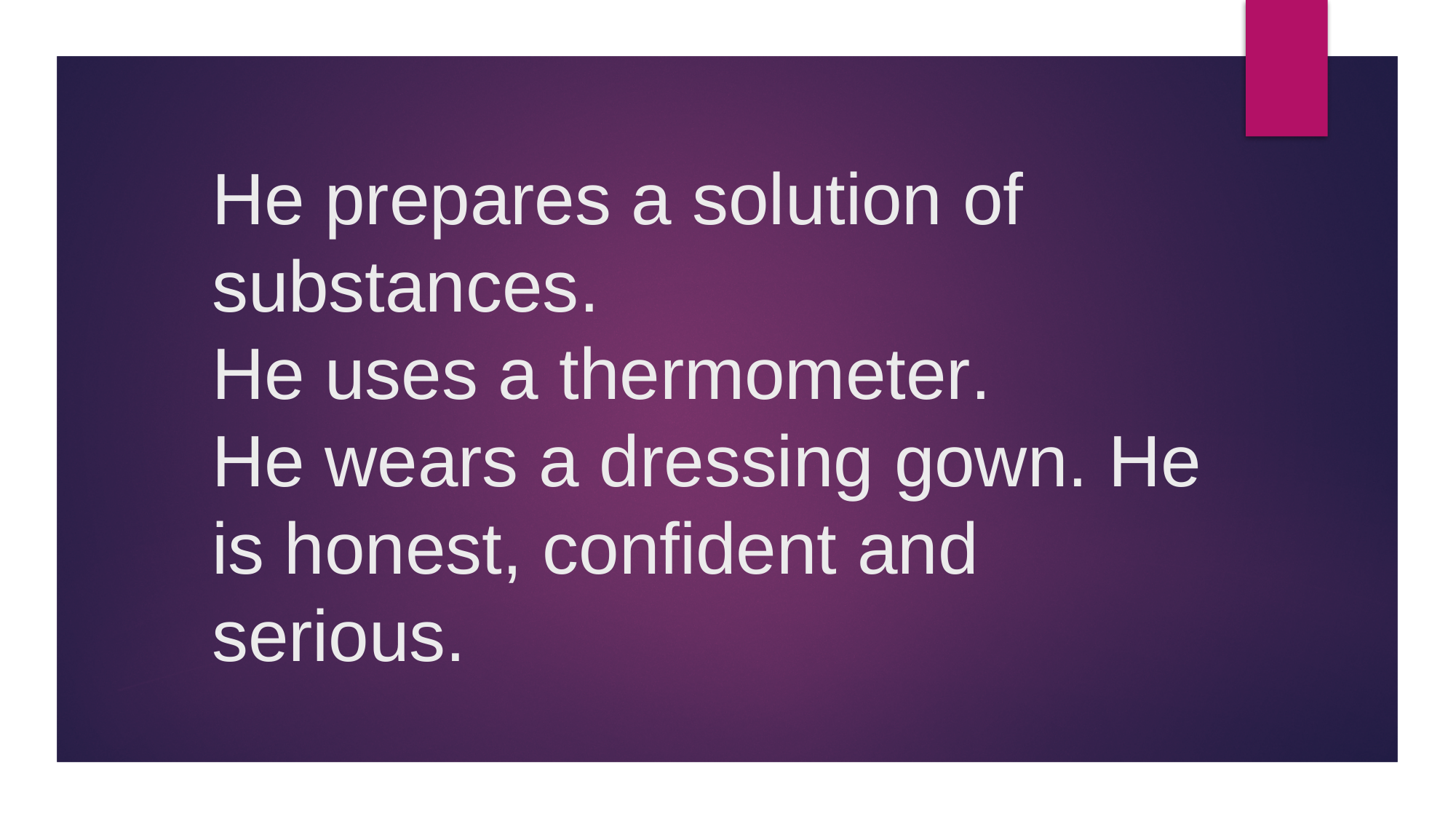

# He prepares a solution of substances. He uses a thermometer. He wears a dressing gown. He is honest, confident and serious.